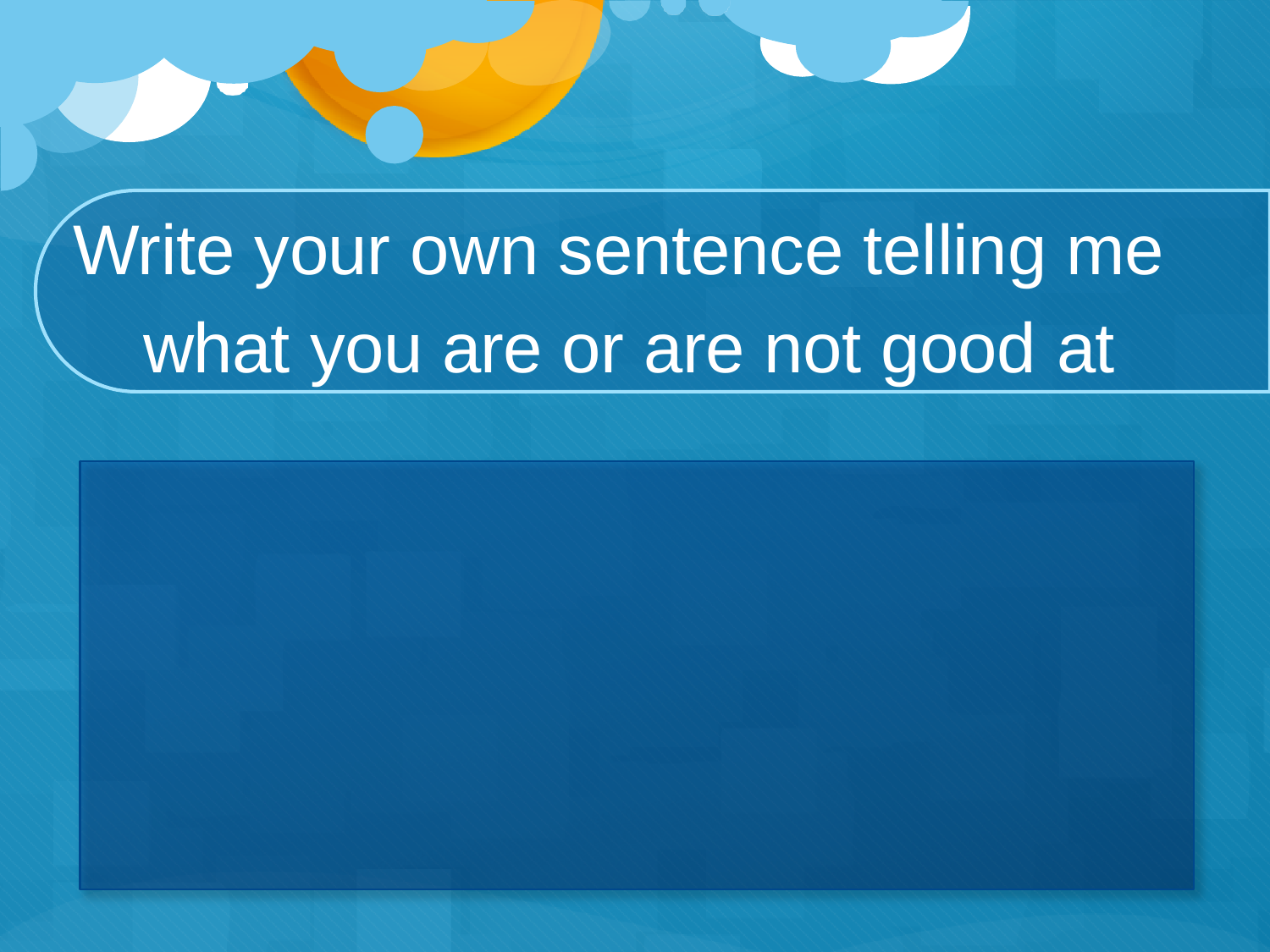

Write your own sentence telling me  what you are or are not good at